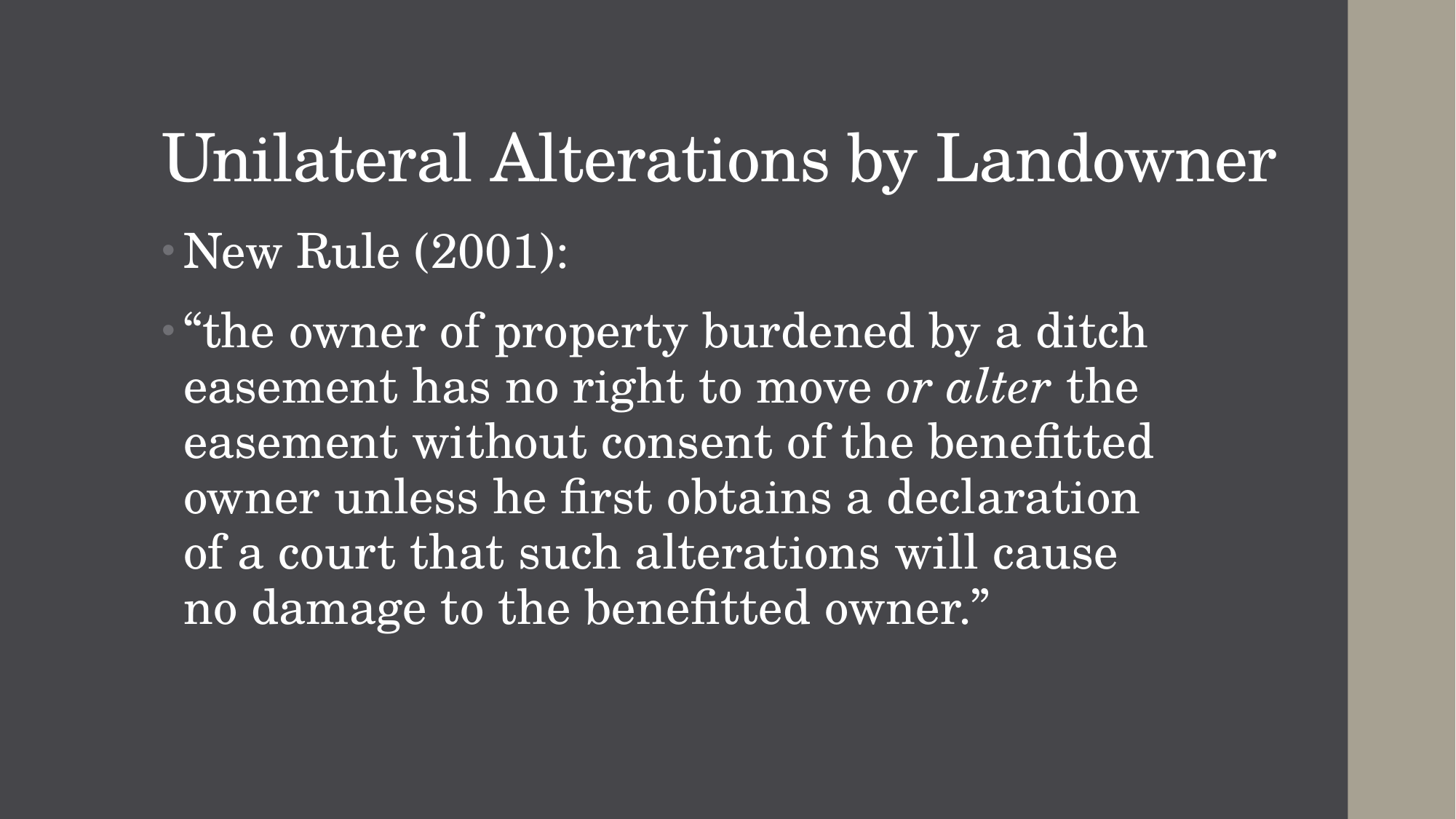

# Unilateral Alterations by Landowner
New Rule (2001):
“the owner of property burdened by a ditch easement has no right to move or alter the easement without consent of the benefitted owner unless he first obtains a declaration of a court that such alterations will cause no damage to the benefitted owner.”